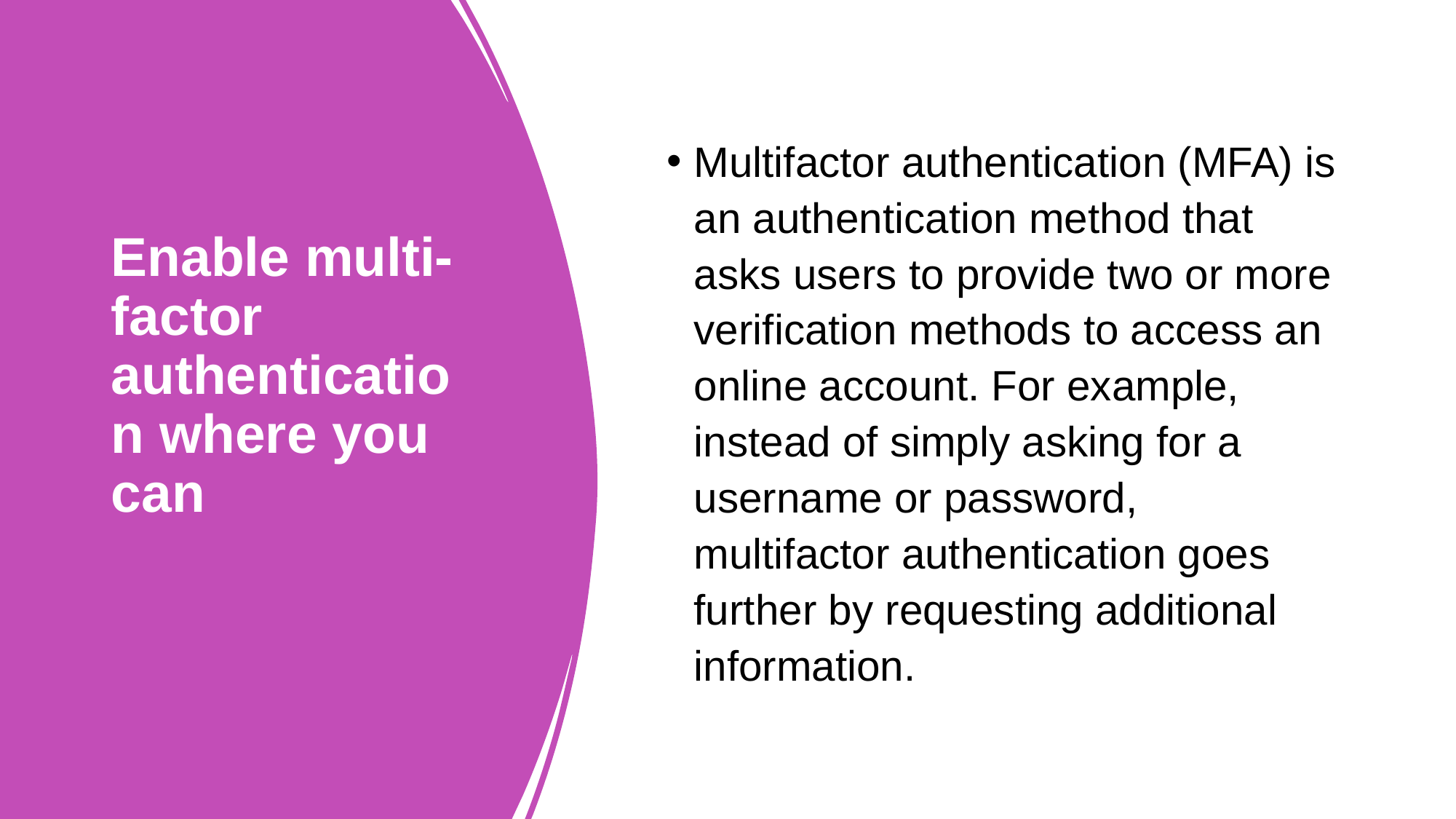

# Enable multi-factor authentication where you can
Multifactor authentication (MFA) is an authentication method that asks users to provide two or more verification methods to access an online account. For example, instead of simply asking for a username or password, multifactor authentication goes further by requesting additional information.